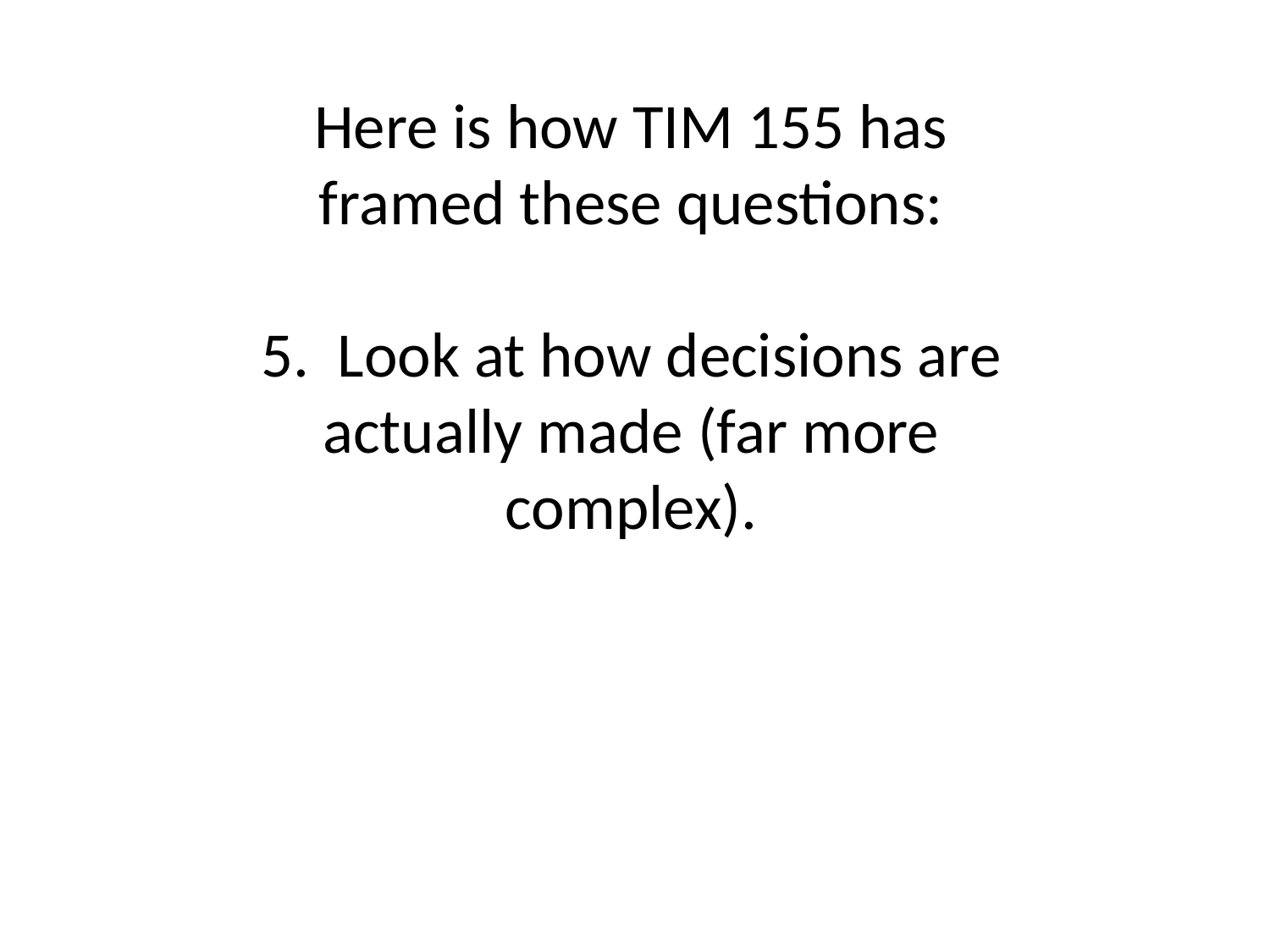

Here is how TIM 155 has framed these questions:

5.  Look at how decisions are actually made (far more complex).